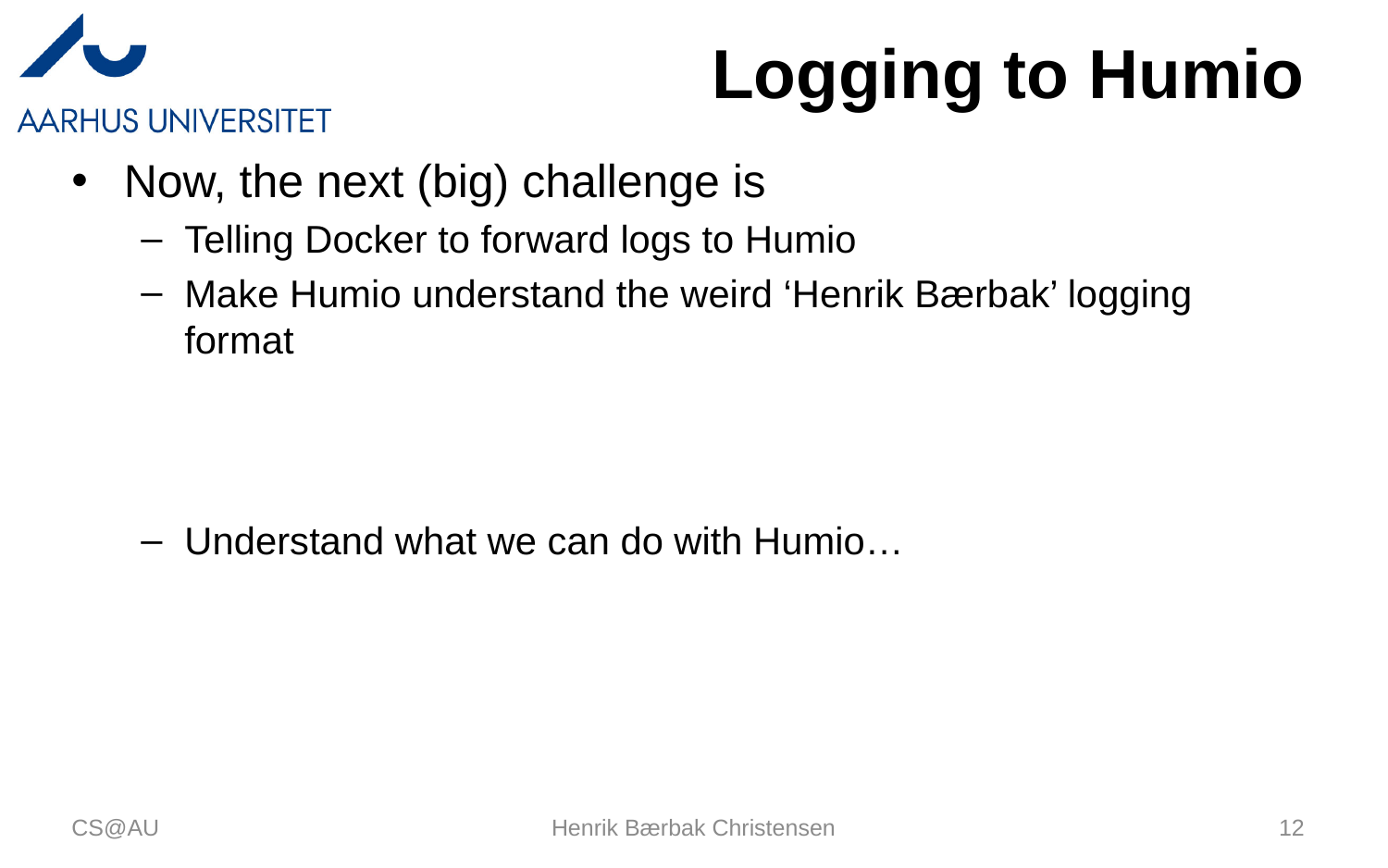

# Logging to Humio
Now, the next (big) challenge is
Telling Docker to forward logs to Humio
Make Humio understand the weird ‘Henrik Bærbak’ logging format

Understand what we can do with Humio…
CS@AU
Henrik Bærbak Christensen
12